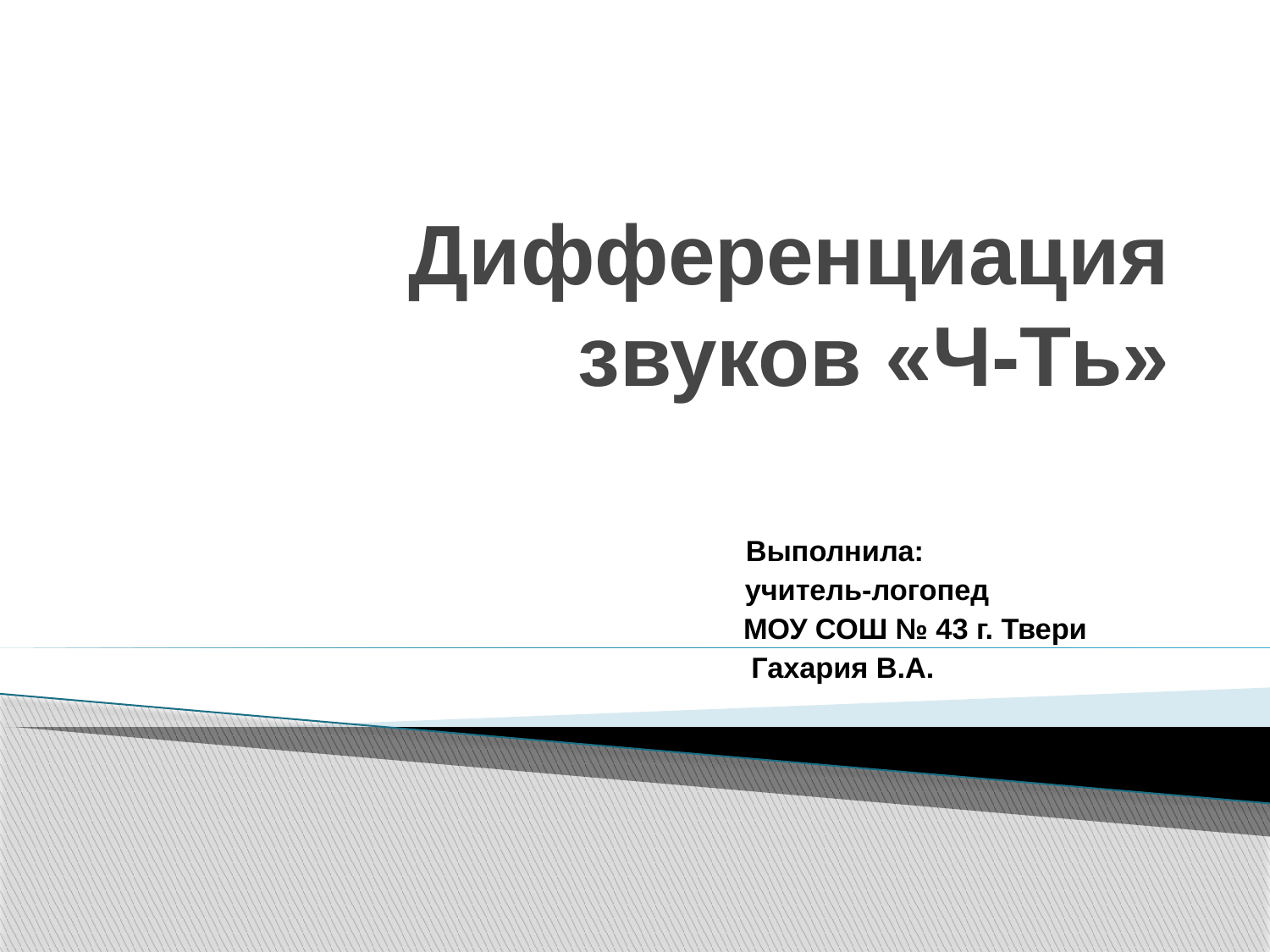

# Дифференциация звуков «Ч-Ть»
                                      Выполнила:
                                               учитель-логопед
                                                          МОУ СОШ № 43 г. Твери
                                        Гахария В.А.